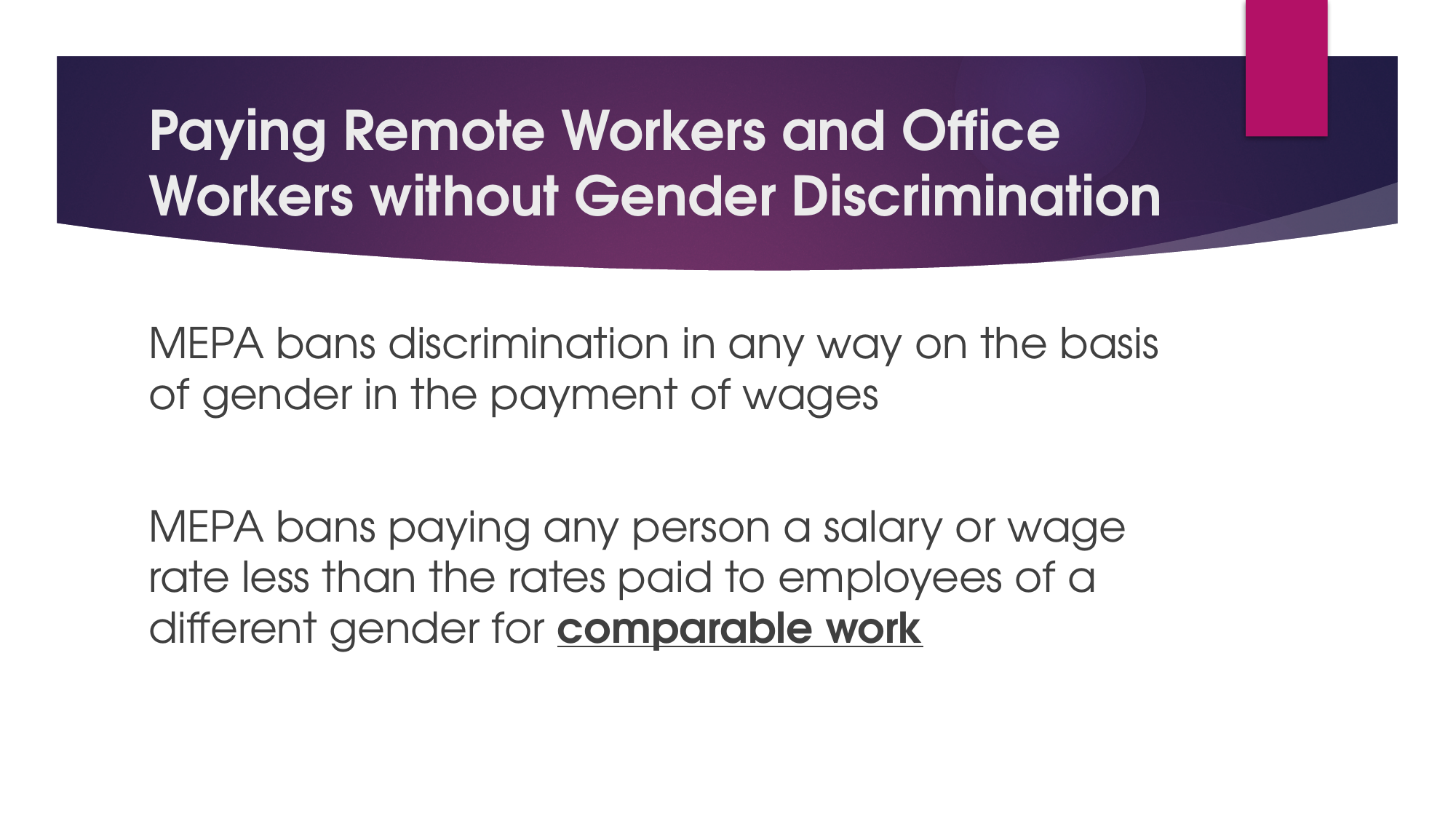

# Paying Remote Workers and Office Workers without Gender Discrimination
MEPA bans discrimination in any way on the basis of gender in the payment of wages

MEPA bans paying any person a salary or wage rate less than the rates paid to employees of a different gender for comparable work